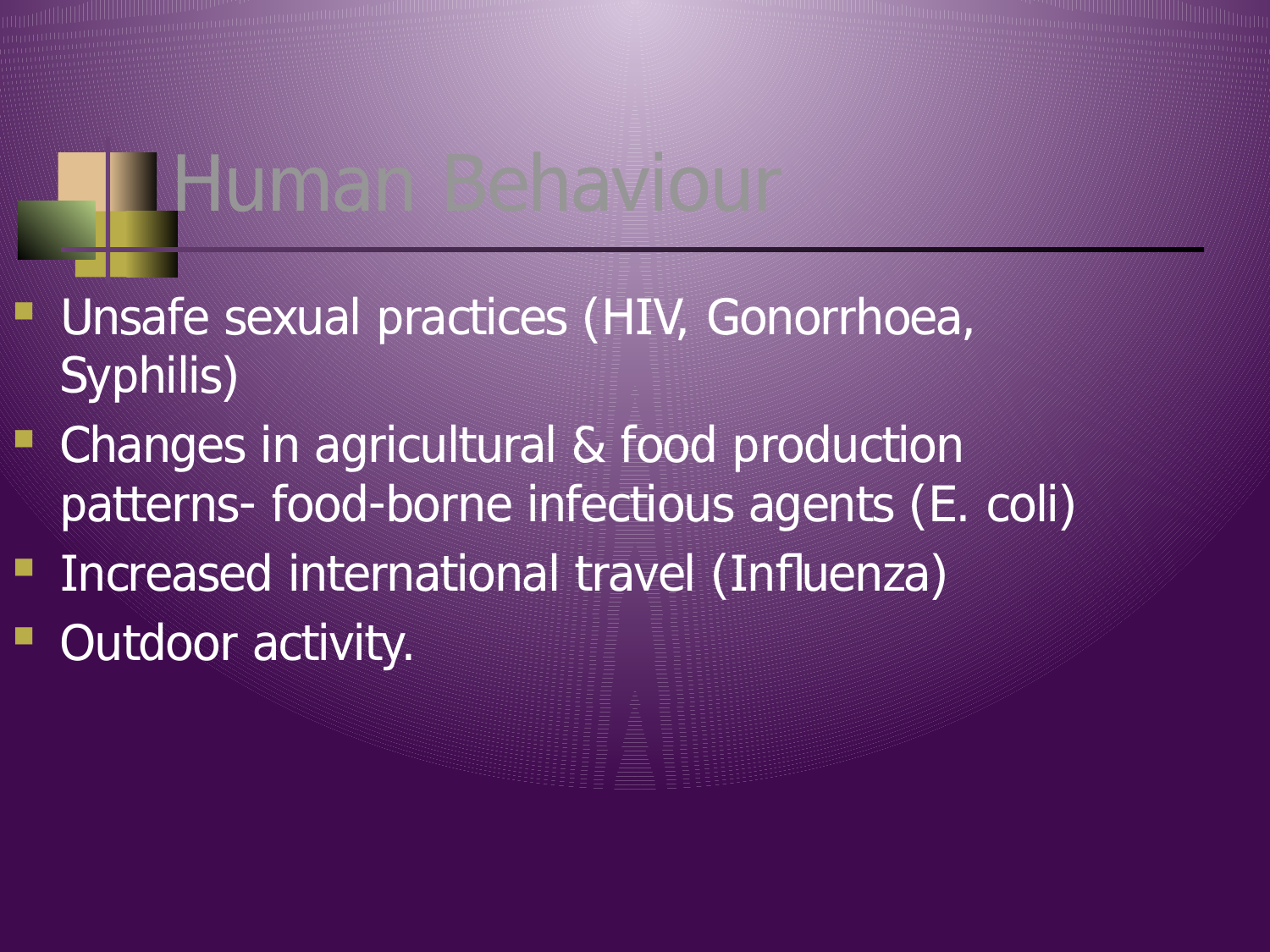

# Human Behaviour

Unsafe sexual practices (HIV, Gonorrhoea, Syphilis)
Changes in agricultural & food production patterns- food-borne infectious agents (E. coli)
Increased international travel (Influenza)
Outdoor activity.